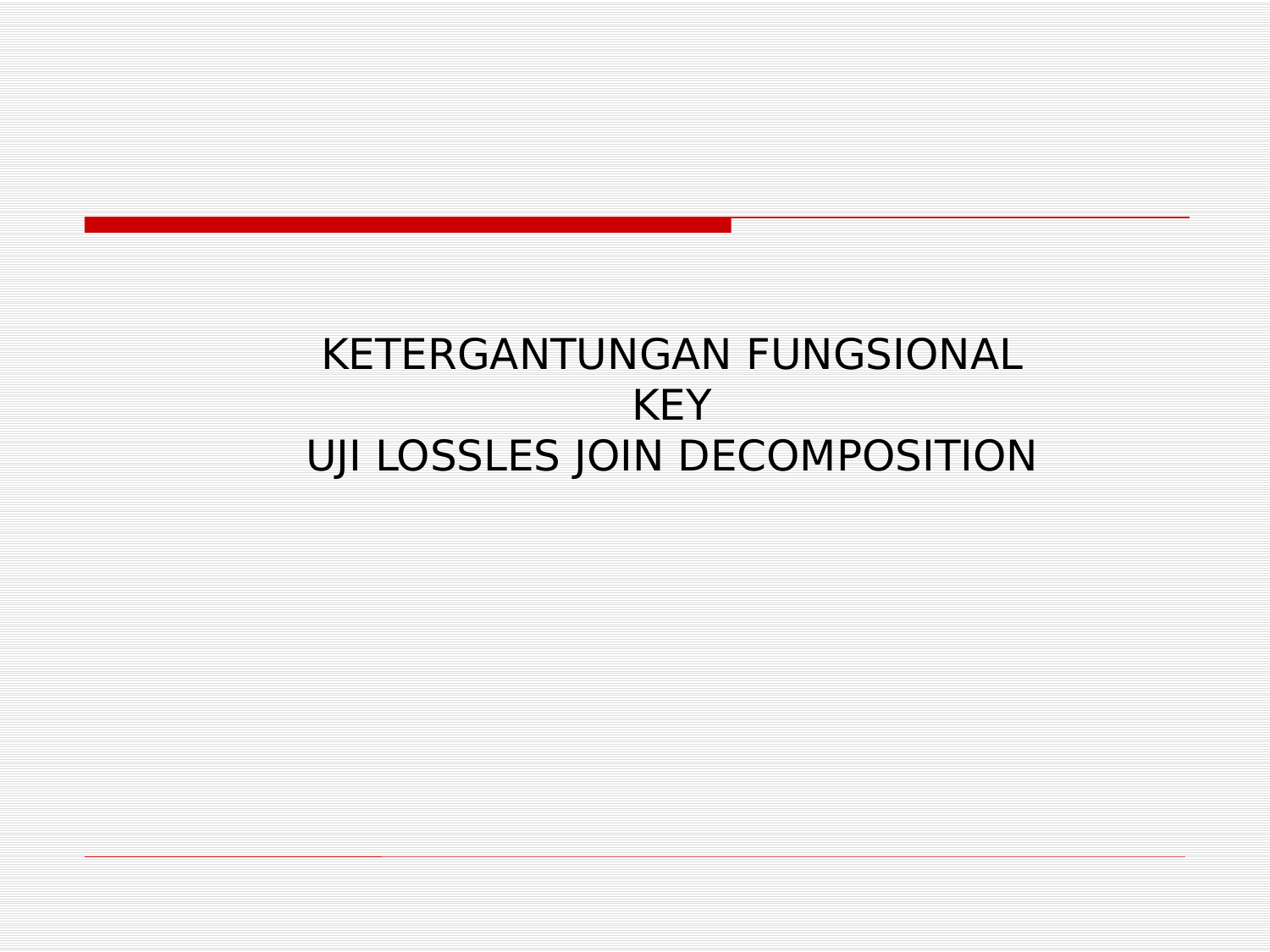

# KETERGANTUNGAN FUNGSIONAL KEY UJI LOSSLES JOIN DECOMPOSITION